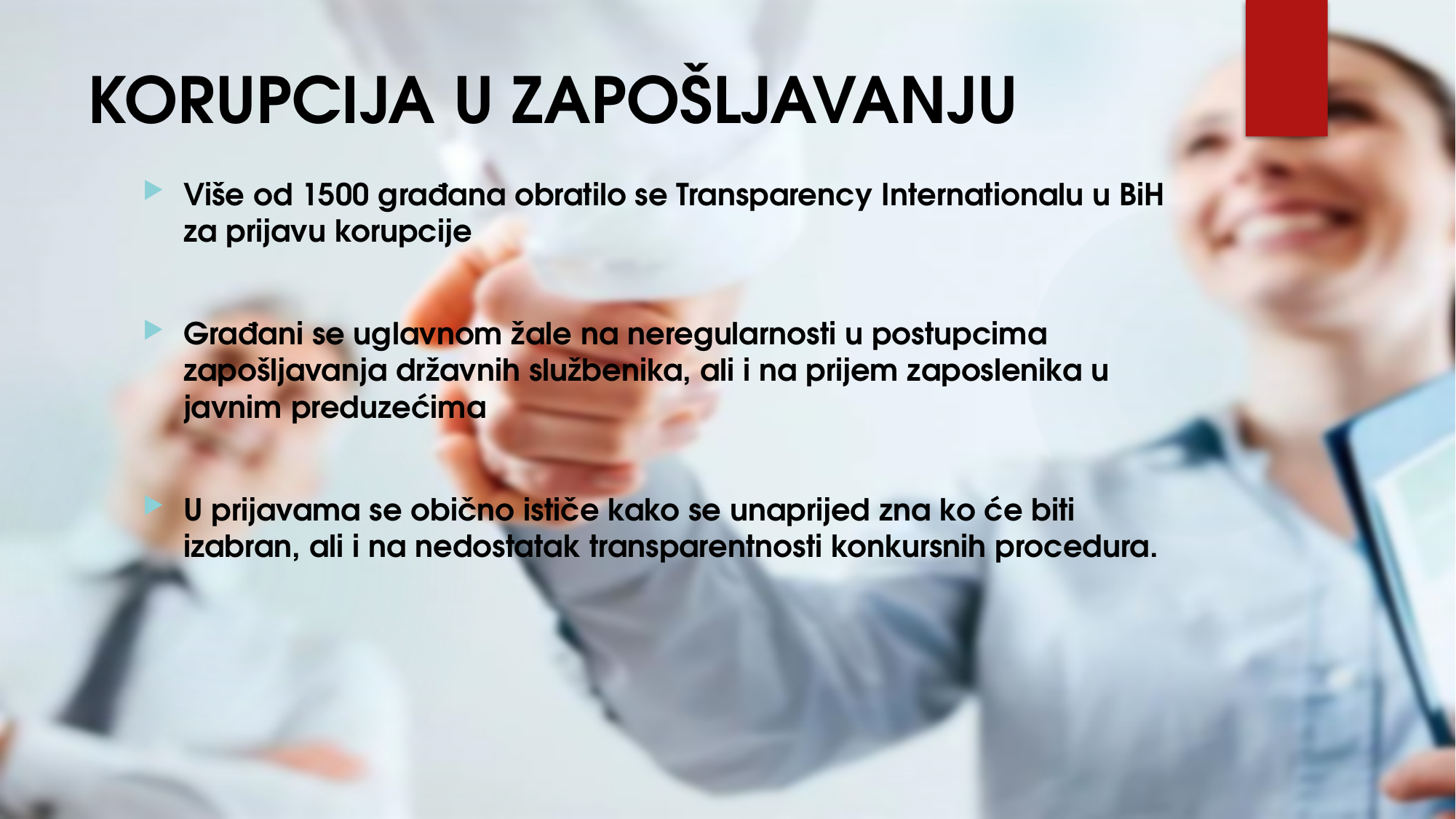

# KORUPCIJA U ZAPOŠLJAVANJU
Više od 1500 građana obratilo se Transparency Internationalu u BiH za prijavu korupcije

Građani se uglavnom žale na neregularnosti u postupcima zapošljavanja državnih službenika, ali i na prijem zaposlenika u javnim preduzećima

U prijavama se obično ističe kako se unaprijed zna ko će biti izabran, ali i na nedostatak transparentnosti konkursnih procedura.